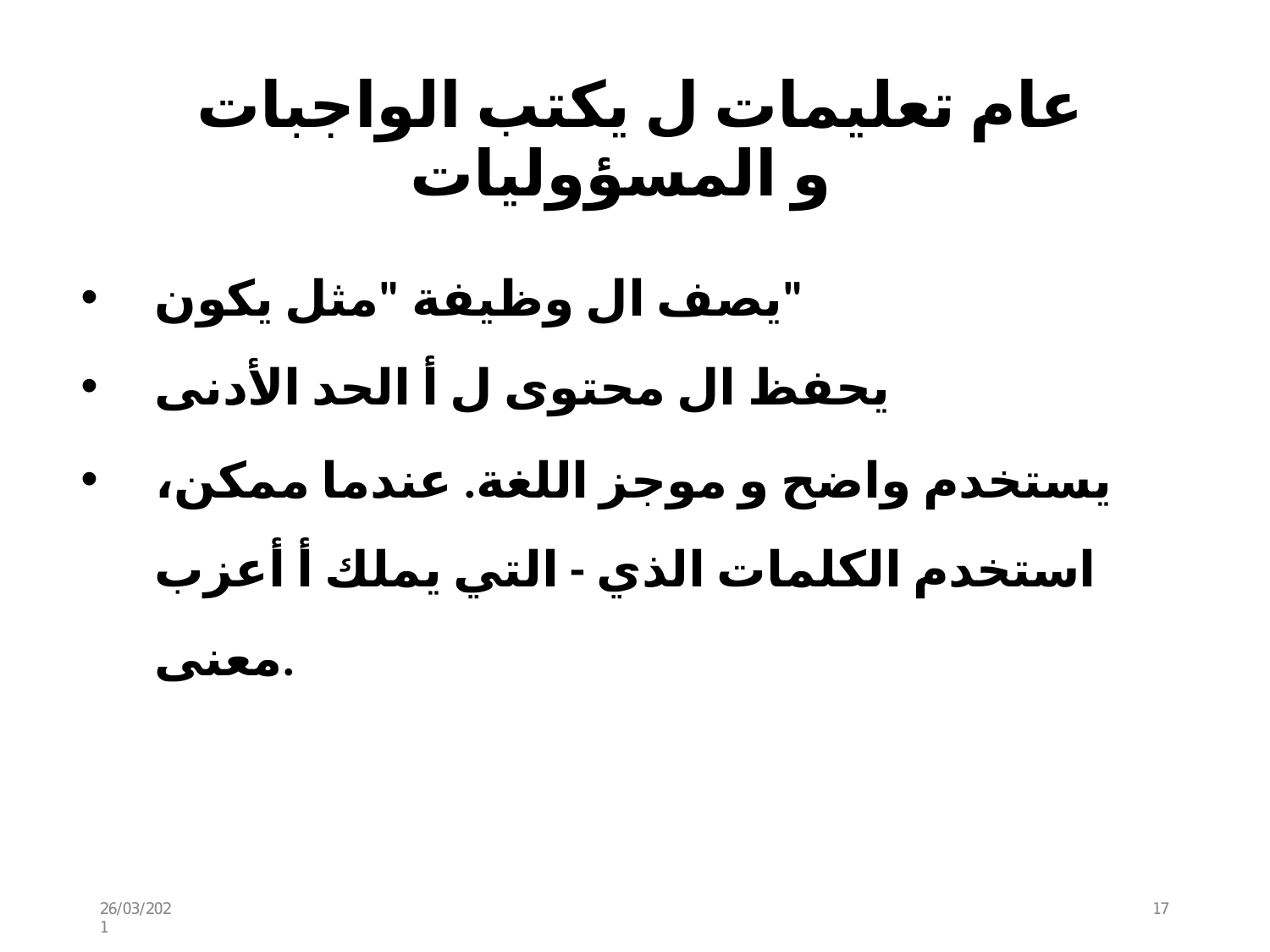

# عام تعليمات ل يكتب الواجبات و المسؤوليات
يصف ال وظيفة "مثل يكون"
يحفظ ال محتوى ل أ الحد الأدنى
يستخدم واضح و موجز اللغة. عندما ممكن، استخدم الكلمات الذي - التي يملك أ أعزب معنى.
26/03/2021
17